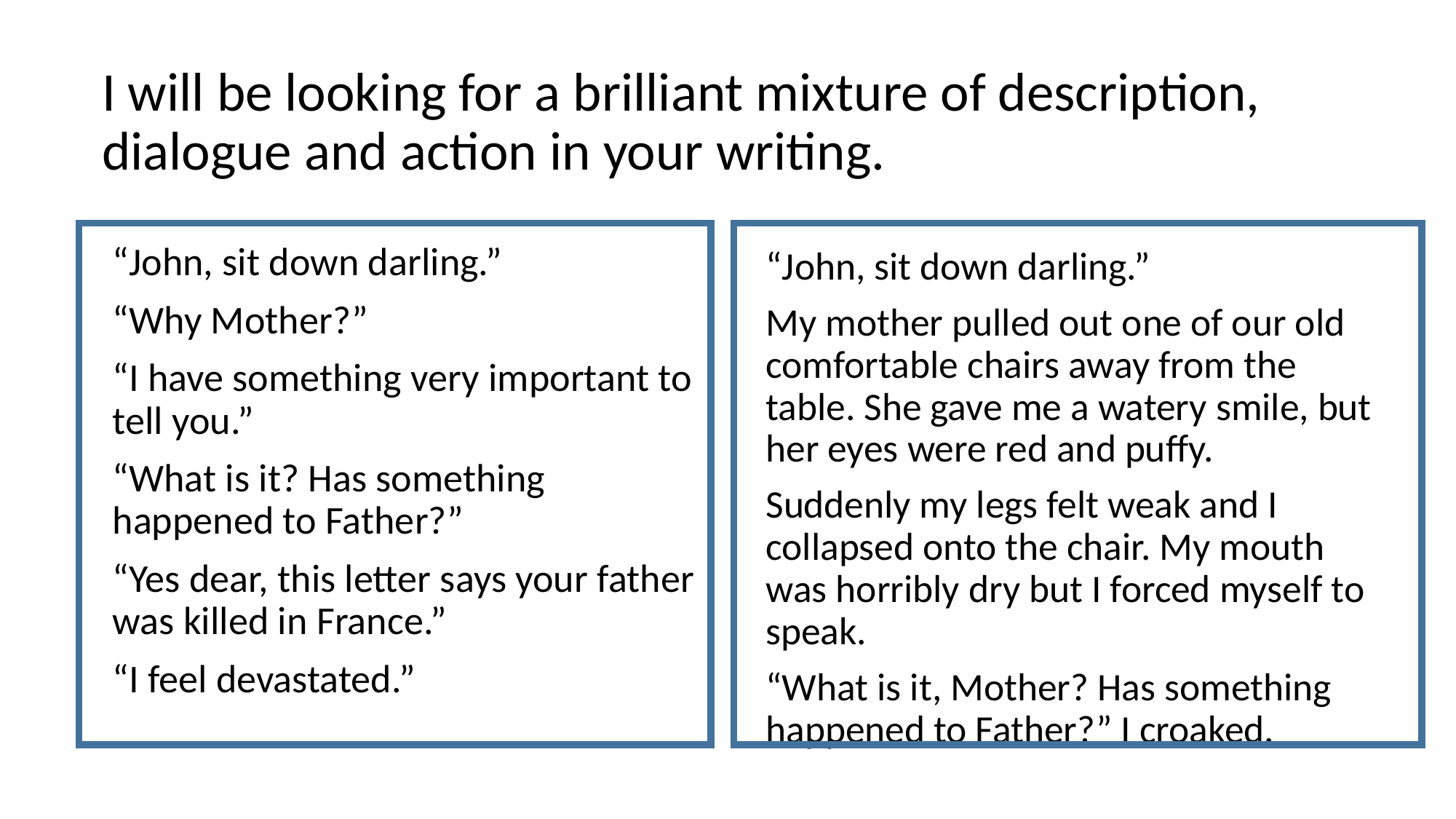

# I will be looking for a brilliant mixture of description, dialogue and action in your writing.

“John, sit down darling.”
“Why Mother?”
“I have something very important to tell you.”
“What is it? Has something happened to Father?”
“Yes dear, this letter says your father was killed in France.”
“I feel devastated.”
“John, sit down darling.”
My mother pulled out one of our old comfortable chairs away from the table. She gave me a watery smile, but her eyes were red and puffy.
Suddenly my legs felt weak and I collapsed onto the chair. My mouth was horribly dry but I forced myself to speak.
“What is it, Mother? Has something happened to Father?” I croaked.